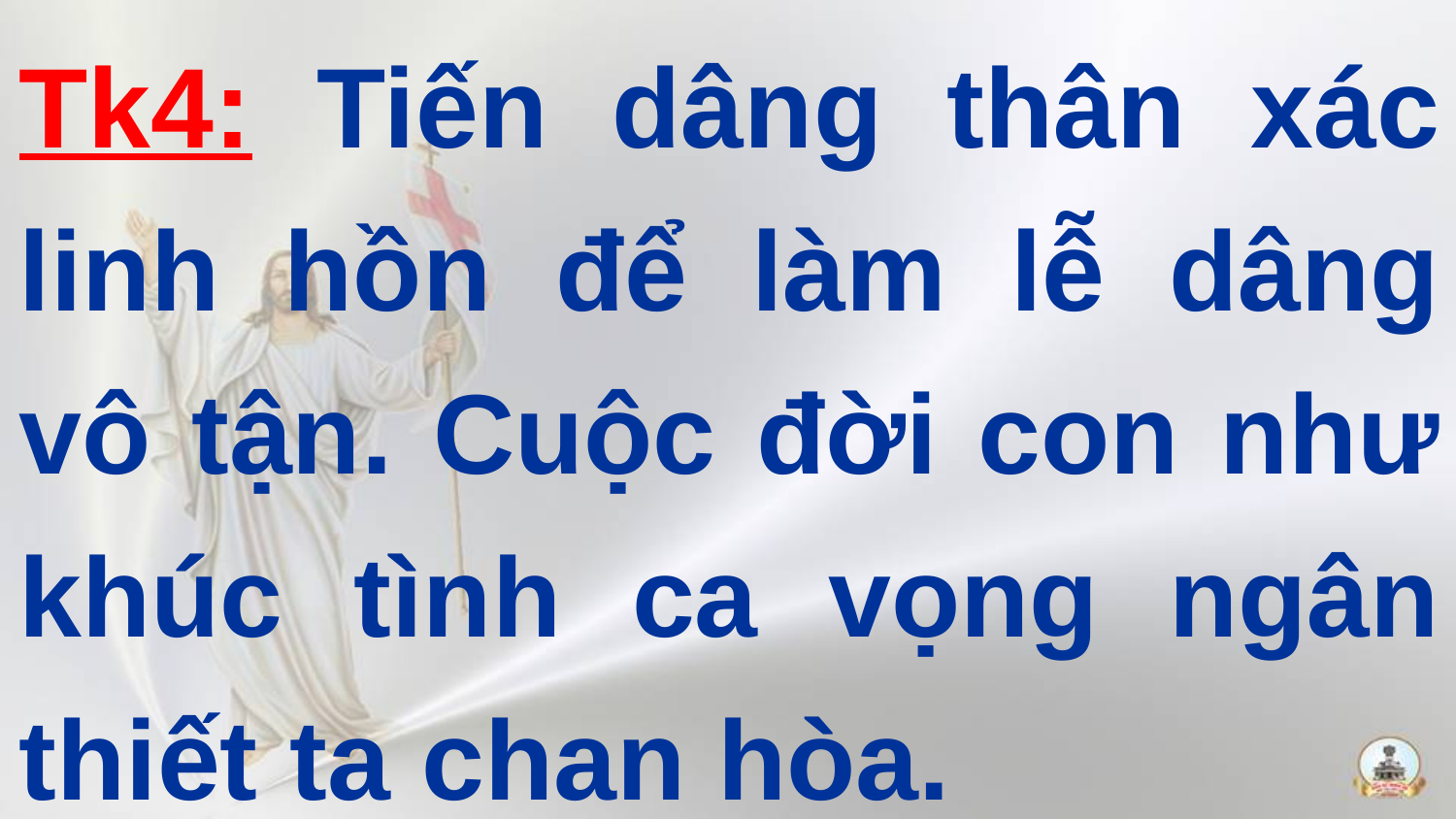

Tk4: Tiến dâng thân xác linh hồn để làm lễ dâng vô tận. Cuộc đời con như khúc tình ca vọng ngân thiết ta chan hòa.